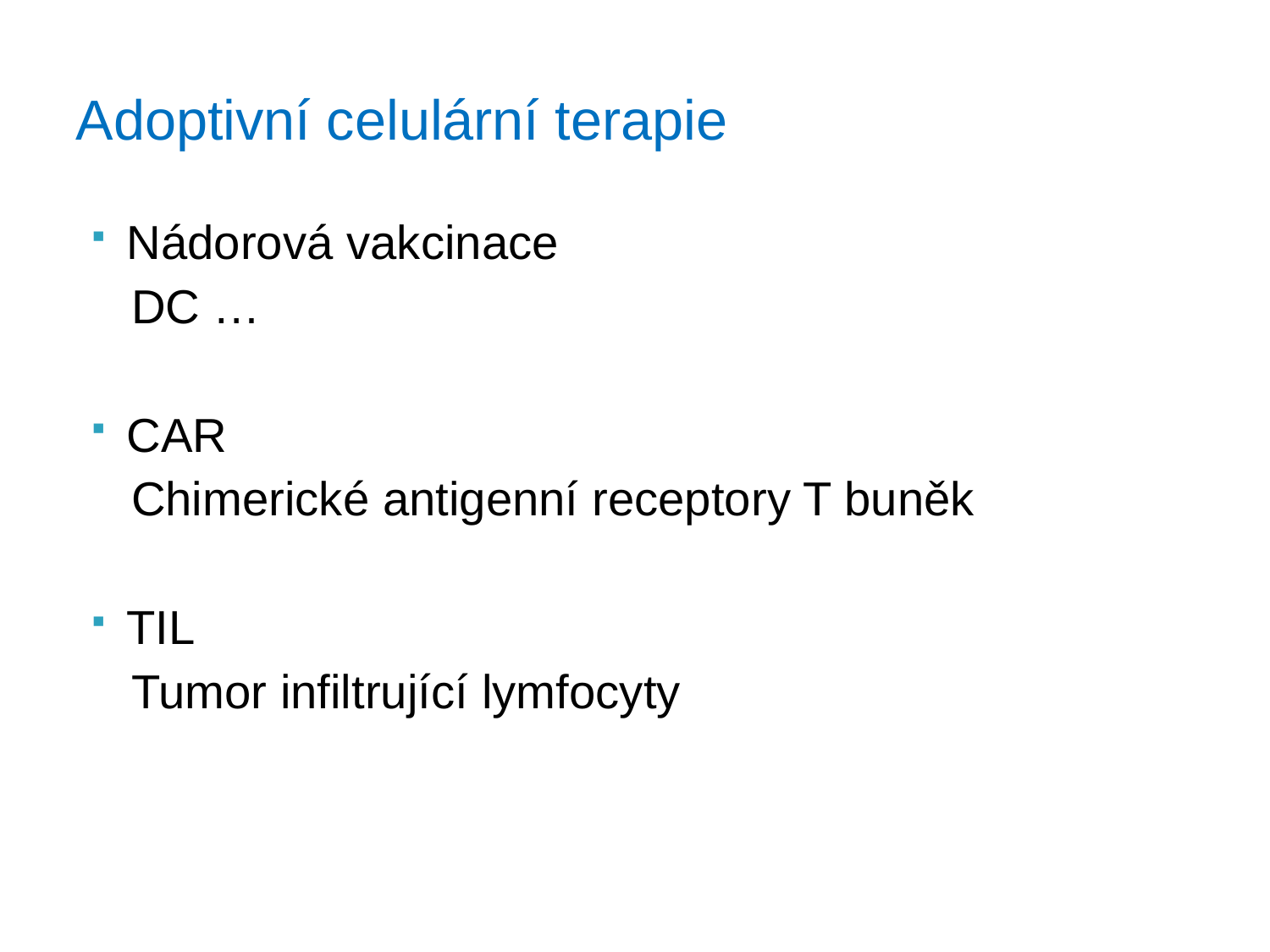

# Adoptivní celulární terapie
Nádorová vakcinace
   DC …

CAR
   Chimerické antigenní receptory T buněk

TIL
   Tumor infiltrující lymfocyty